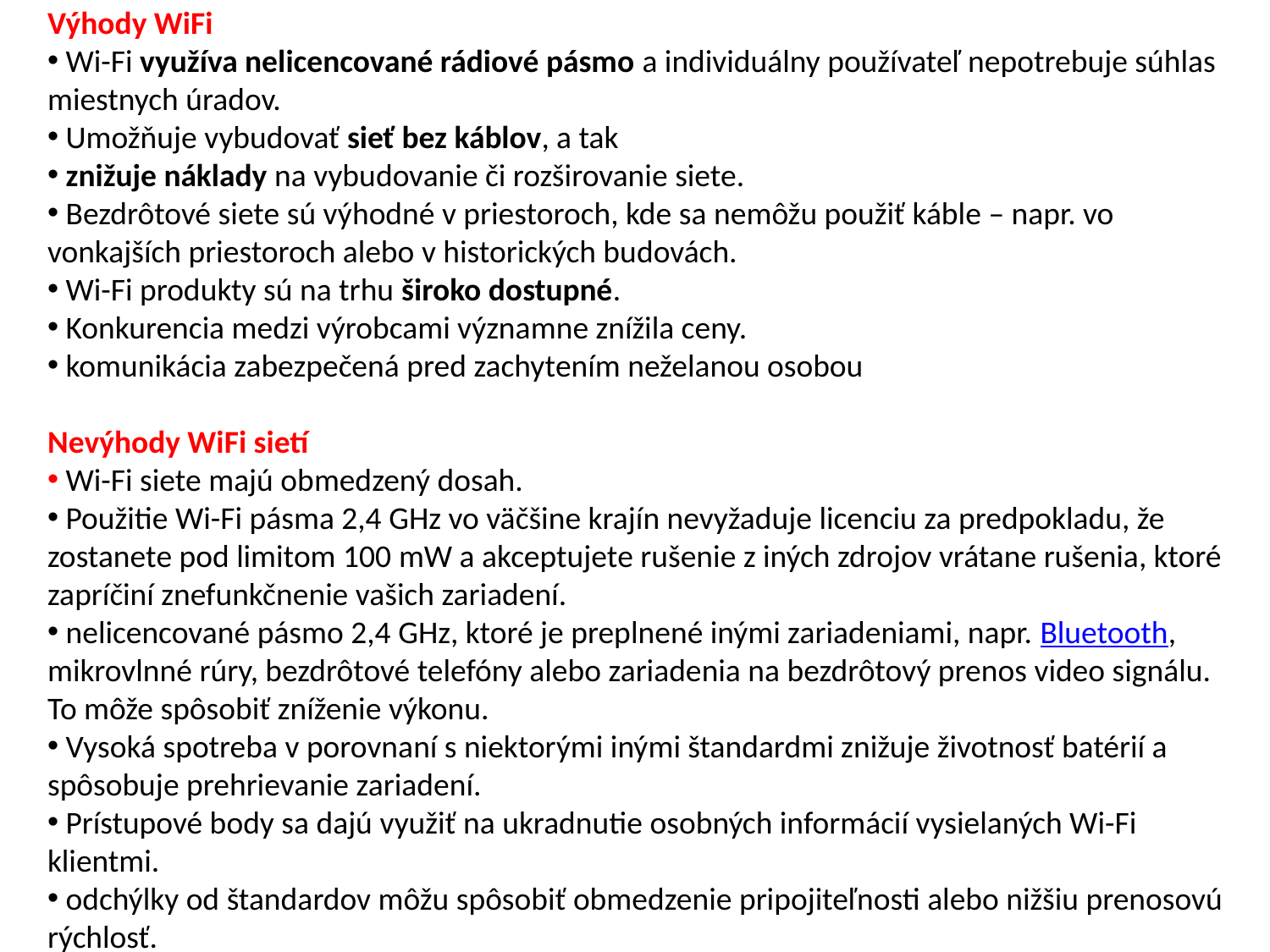

Výhody WiFi
 Wi-Fi využíva nelicencované rádiové pásmo a individuálny používateľ nepotrebuje súhlas miestnych úradov.
 Umožňuje vybudovať sieť bez káblov, a tak
 znižuje náklady na vybudovanie či rozširovanie siete.
 Bezdrôtové siete sú výhodné v priestoroch, kde sa nemôžu použiť káble – napr. vo vonkajších priestoroch alebo v historických budovách.
 Wi-Fi produkty sú na trhu široko dostupné.
 Konkurencia medzi výrobcami významne znížila ceny.
 komunikácia zabezpečená pred zachytením neželanou osobou

Nevýhody WiFi sietí
 Wi-Fi siete majú obmedzený dosah.
 Použitie Wi-Fi pásma 2,4 GHz vo väčšine krajín nevyžaduje licenciu za predpokladu, že zostanete pod limitom 100 mW a akceptujete rušenie z iných zdrojov vrátane rušenia, ktoré zapríčiní znefunkčnenie vašich zariadení.
 nelicencované pásmo 2,4 GHz, ktoré je preplnené inými zariadeniami, napr. Bluetooth, mikrovlnné rúry, bezdrôtové telefóny alebo zariadenia na bezdrôtový prenos video signálu. To môže spôsobiť zníženie výkonu.
 Vysoká spotreba v porovnaní s niektorými inými štandardmi znižuje životnosť batérií a spôsobuje prehrievanie zariadení.
 Prístupové body sa dajú využiť na ukradnutie osobných informácií vysielaných Wi-Fi klientmi.
 odchýlky od štandardov môžu spôsobiť obmedzenie pripojiteľnosti alebo nižšiu prenosovú rýchlosť.